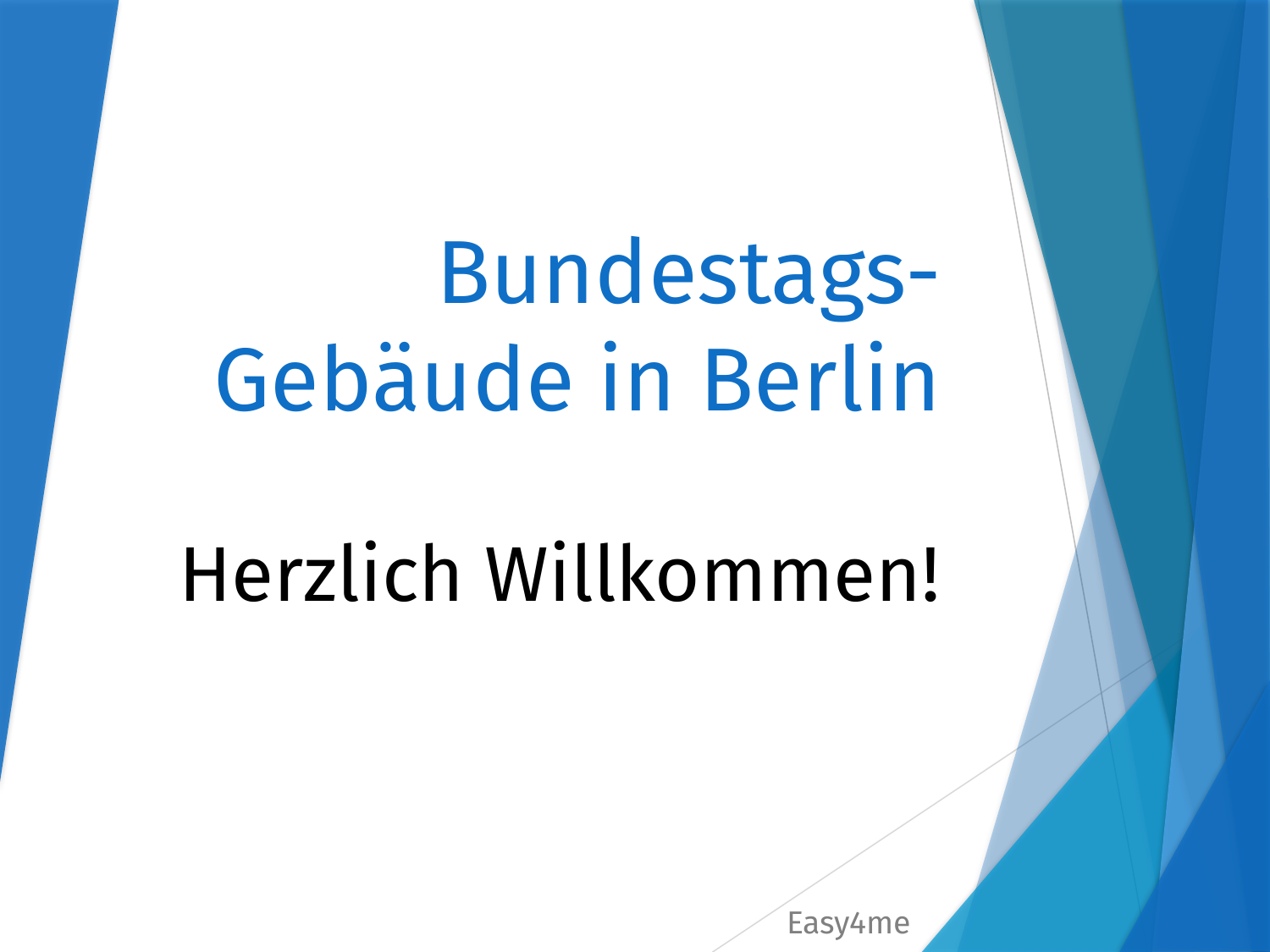

# Bundestags-Gebäude in Berlin
Herzlich Willkommen!
Easy4me